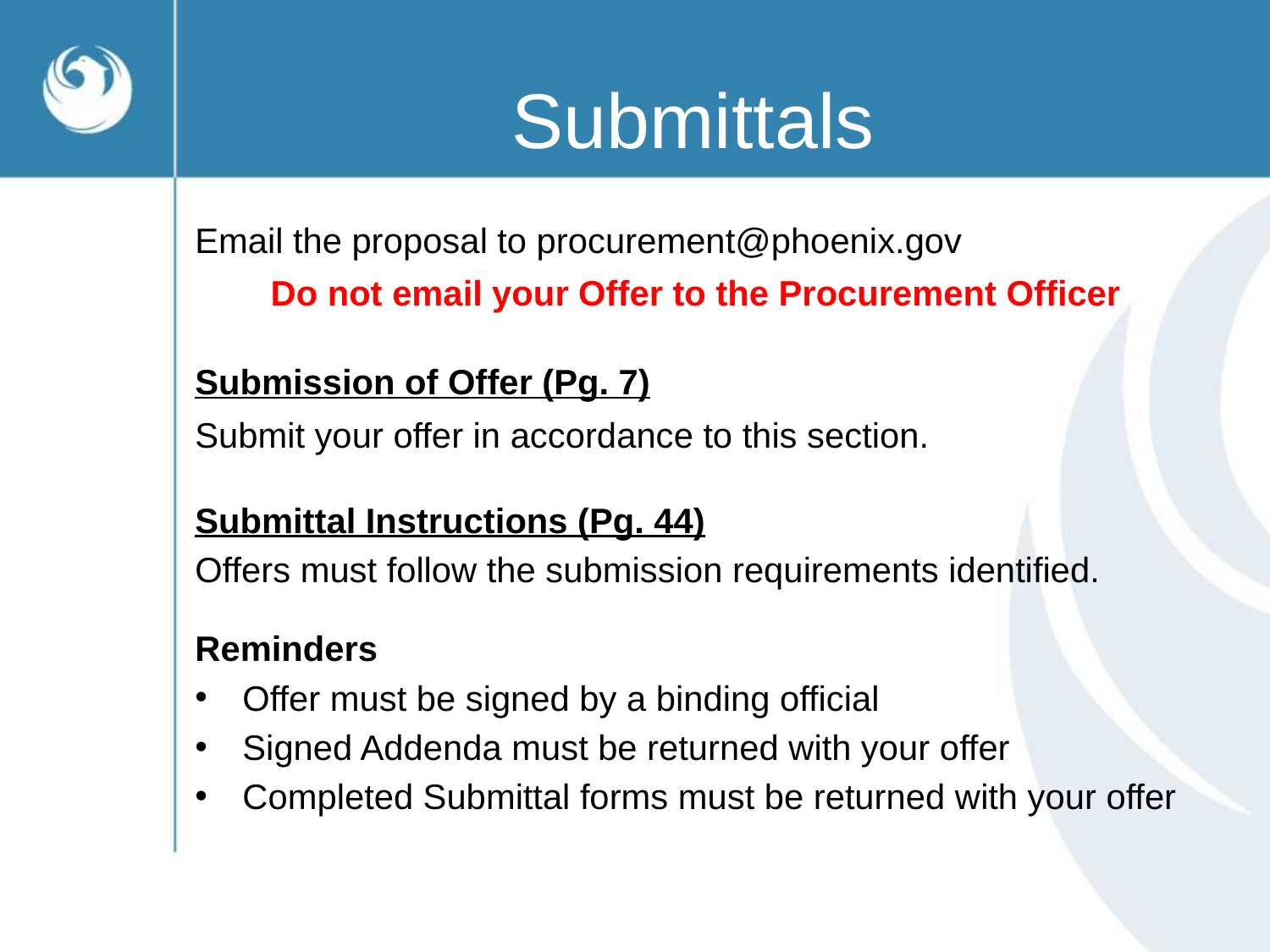

# Submittals
Email the proposal to procurement@phoenix.gov
Do not email your Offer to the Procurement Officer

Submission of Offer (Pg. 7)
Submit your offer in accordance to this section.

Submittal Instructions (Pg. 44)
Offers must follow the submission requirements identified.

Reminders
Offer must be signed by a binding official
Signed Addenda must be returned with your offer
Completed Submittal forms must be returned with your offer